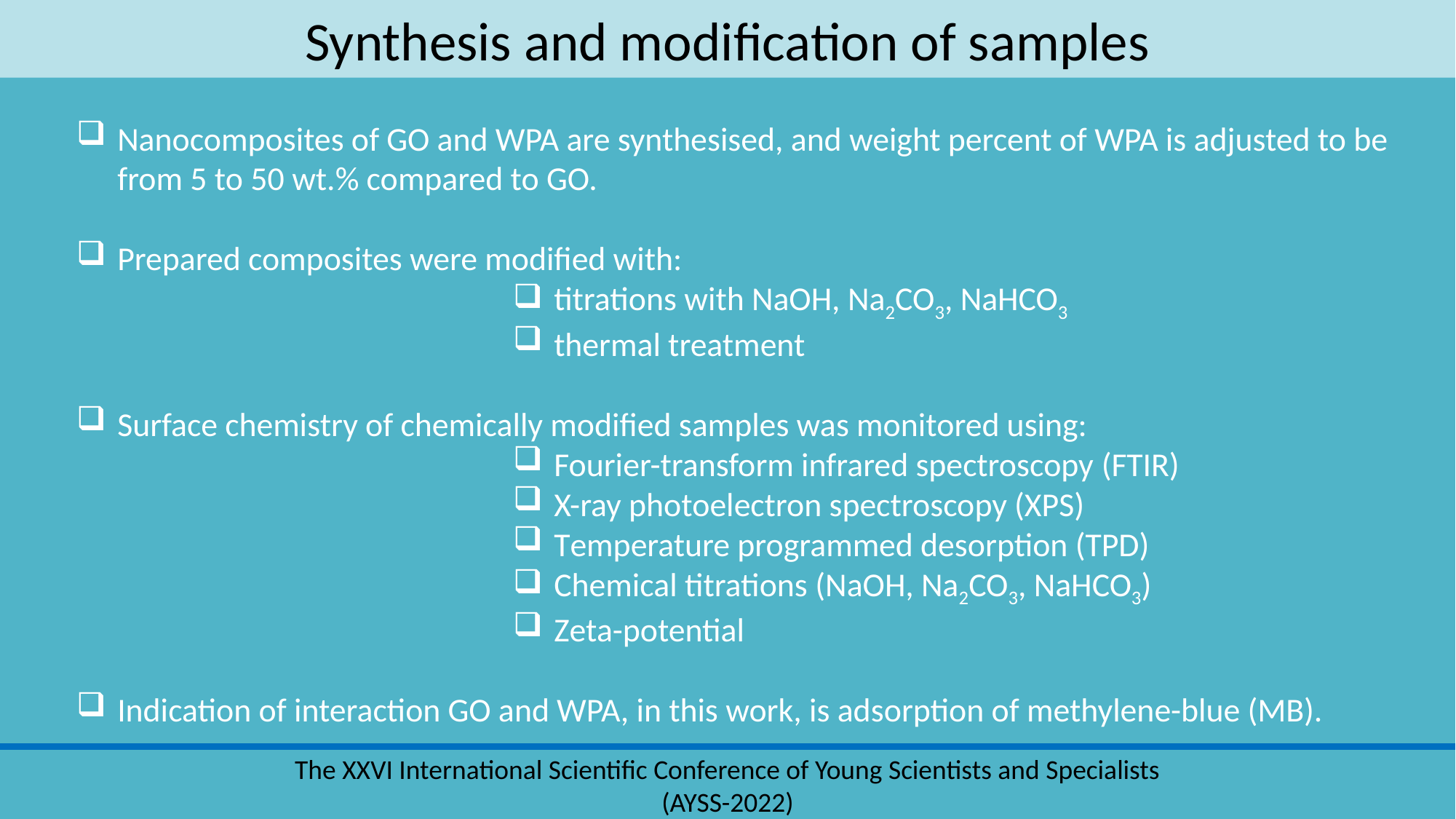

Synthesis and modification of samples
Nanocomposites of GO and WPA are synthesised, and weight percent of WPA is adjusted to be from 5 to 50 wt.% compared to GO.

Prepared composites were modified with:
titrations with NaOH, Na2CO3, NaHCO3
thermal treatment

Surface chemistry of chemically modified samples was monitored using:
Fourier-transform infrared spectroscopy (FTIR)
X-ray photoelectron spectroscopy (XPS)
Temperature programmed desorption (TPD)
Chemical titrations (NaOH, Na2CO3, NaHCO3)
Zeta-potential

Indication of interaction GO and WPA, in this work, is adsorption of methylene-blue (MB).
The XXVI International Scientific Conference of Young Scientists and Specialists (AYSS-2022)